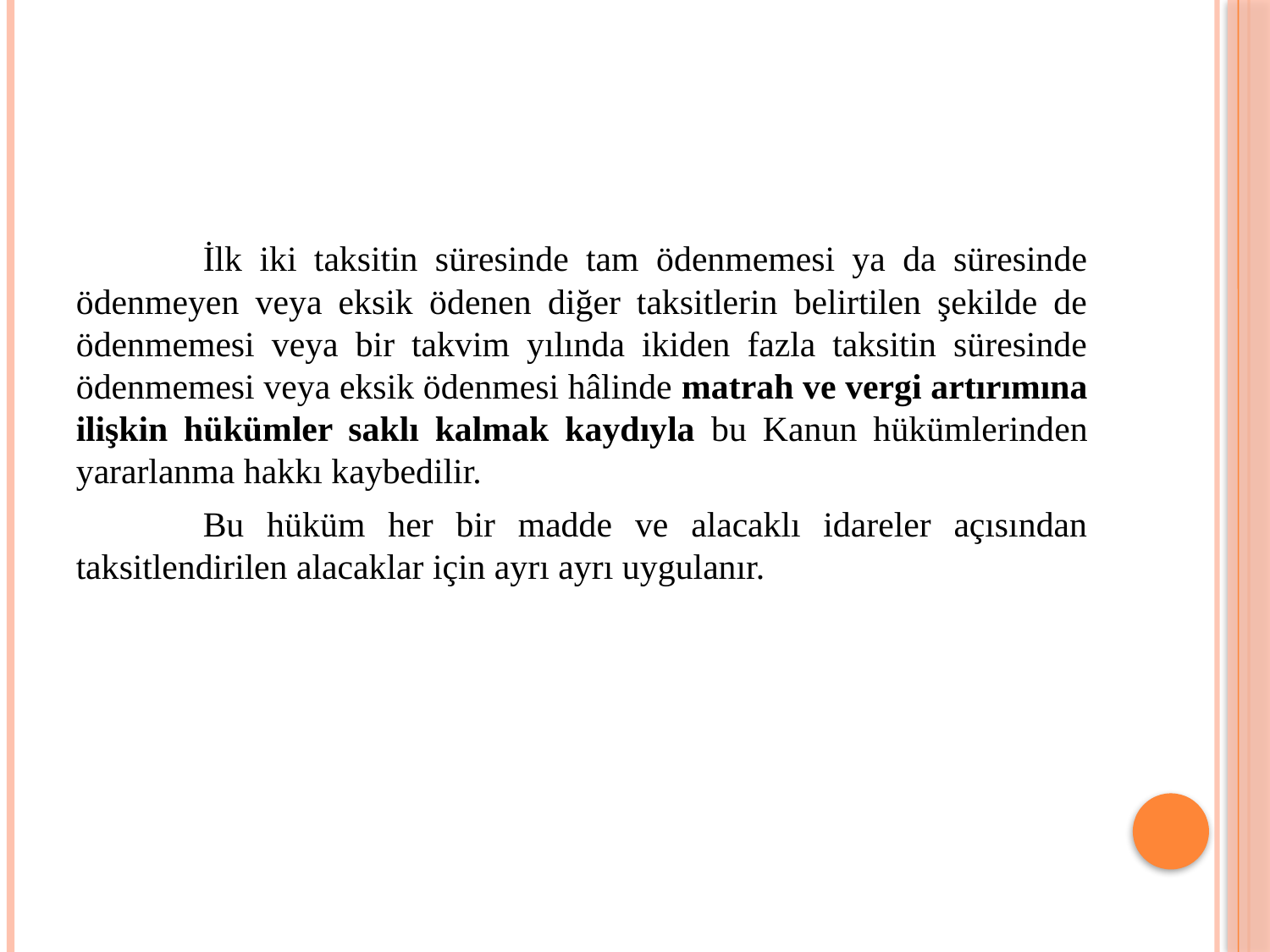

İlk iki taksitin süresinde tam ödenmemesi ya da süresinde ödenmeyen veya eksik ödenen diğer taksitlerin belirtilen şekilde de ödenmemesi veya bir takvim yılında ikiden fazla taksitin süresinde ödenmemesi veya eksik ödenmesi hâlinde matrah ve vergi artırımına ilişkin hükümler saklı kalmak kaydıyla bu Kanun hükümlerinden yararlanma hakkı kaybedilir.
	Bu hüküm her bir madde ve alacaklı idareler açısından taksitlendirilen alacaklar için ayrı ayrı uygulanır.